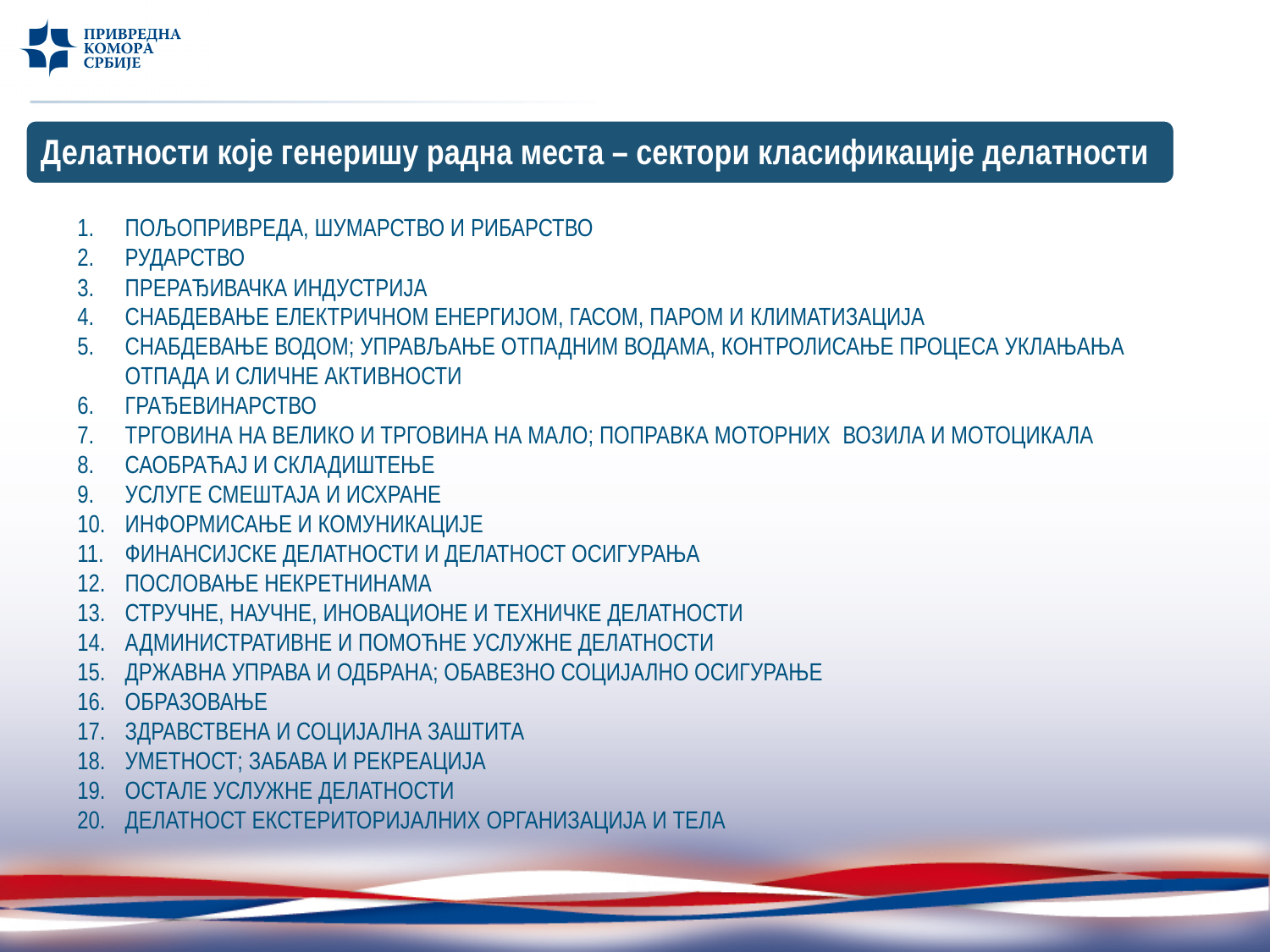

Делатности које генеришу радна места – сектори класификације делатности
ПОЉОПРИВРЕДА, ШУМАРСТВО И РИБАРСТВО
РУДАРСТВО
ПРЕРАЂИВАЧКА ИНДУСТРИЈА
СНAБДEВAЊЕ ЕЛЕКТРИЧНОМ ЕНЕРГИЈОМ, ГАСОМ, ПАРОМ И КЛИМАТИЗАЦИЈА
СНАБДЕВАЊЕ ВОДОМ; УПРАВЉАЊЕ ОТПАДНИМ ВОДАМА, КОНТРОЛИСАЊЕ ПРОЦЕСА УКЛАЊАЊА ОТПАДА И СЛИЧНЕ АКТИВНОСТИ
ГРАЂЕВИНАРСТВО
ТРГОВИНА НА ВЕЛИКО И ТРГОВИНА НА МАЛО; ПОПРАВКА МОТОРНИХ  ВОЗИЛА И МОТОЦИКАЛА
САОБРАЋАЈ И СКЛАДИШТЕЊЕ
УСЛУГЕ СМЕШТАЈА И ИСХРАНЕ
ИНФОРМИСАЊЕ И КОМУНИКАЦИЈЕ
ФИНАНСИЈСКЕ ДЕЛАТНОСТИ И ДЕЛАТНОСТ ОСИГУРАЊА
ПОСЛОВАЊЕ НЕКРЕТНИНАМА
СТРУЧНЕ, НАУЧНЕ, ИНОВАЦИОНЕ И ТЕХНИЧКЕ ДЕЛАТНОСТИ
АДМИНИСТРАТИВНЕ И ПОМОЋНЕ УСЛУЖНЕ ДЕЛАТНОСТИ
ДРЖАВНА УПРАВА И ОДБРАНА; ОБАВЕЗНО СОЦИЈАЛНО ОСИГУРАЊЕ
ОБРАЗОВАЊЕ
ЗДРАВСТВЕНА И СОЦИЈАЛНА ЗАШТИТА
УМЕТНОСТ; ЗАБАВА И РЕКРЕАЦИЈА
ОСТАЛЕ УСЛУЖНЕ ДЕЛАТНОСТИ
ДЕЛАТНОСТ ЕКСТЕРИТОРИЈАЛНИХ ОРГАНИЗАЦИЈА И ТЕЛА